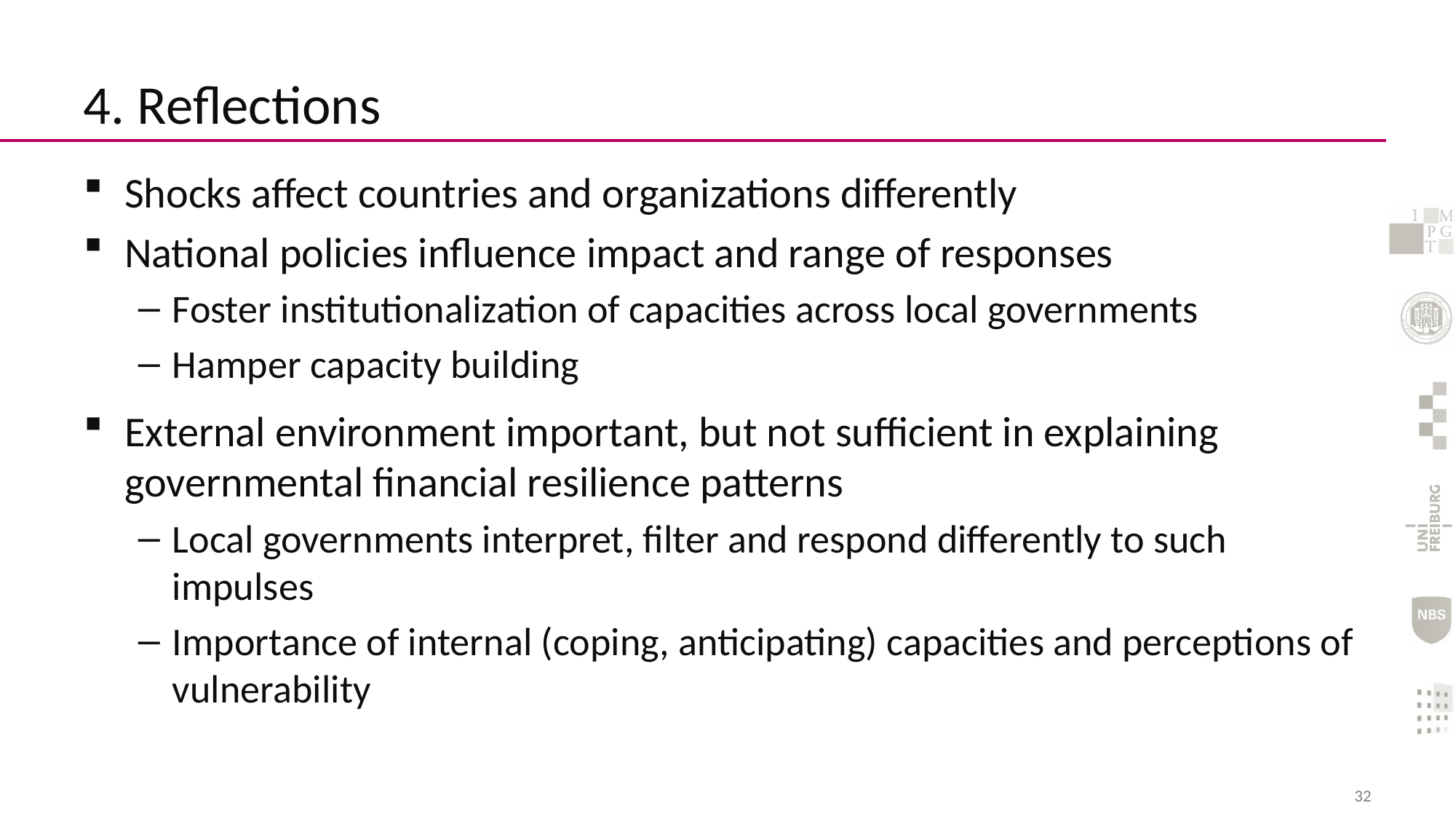

# 4. Reflections
Shocks affect countries and organizations differently
National policies influence impact and range of responses
Foster institutionalization of capacities across local governments
Hamper capacity building
External environment important, but not sufficient in explaining governmental financial resilience patterns
Local governments interpret, filter and respond differently to such impulses
Importance of internal (coping, anticipating) capacities and perceptions of vulnerability
32